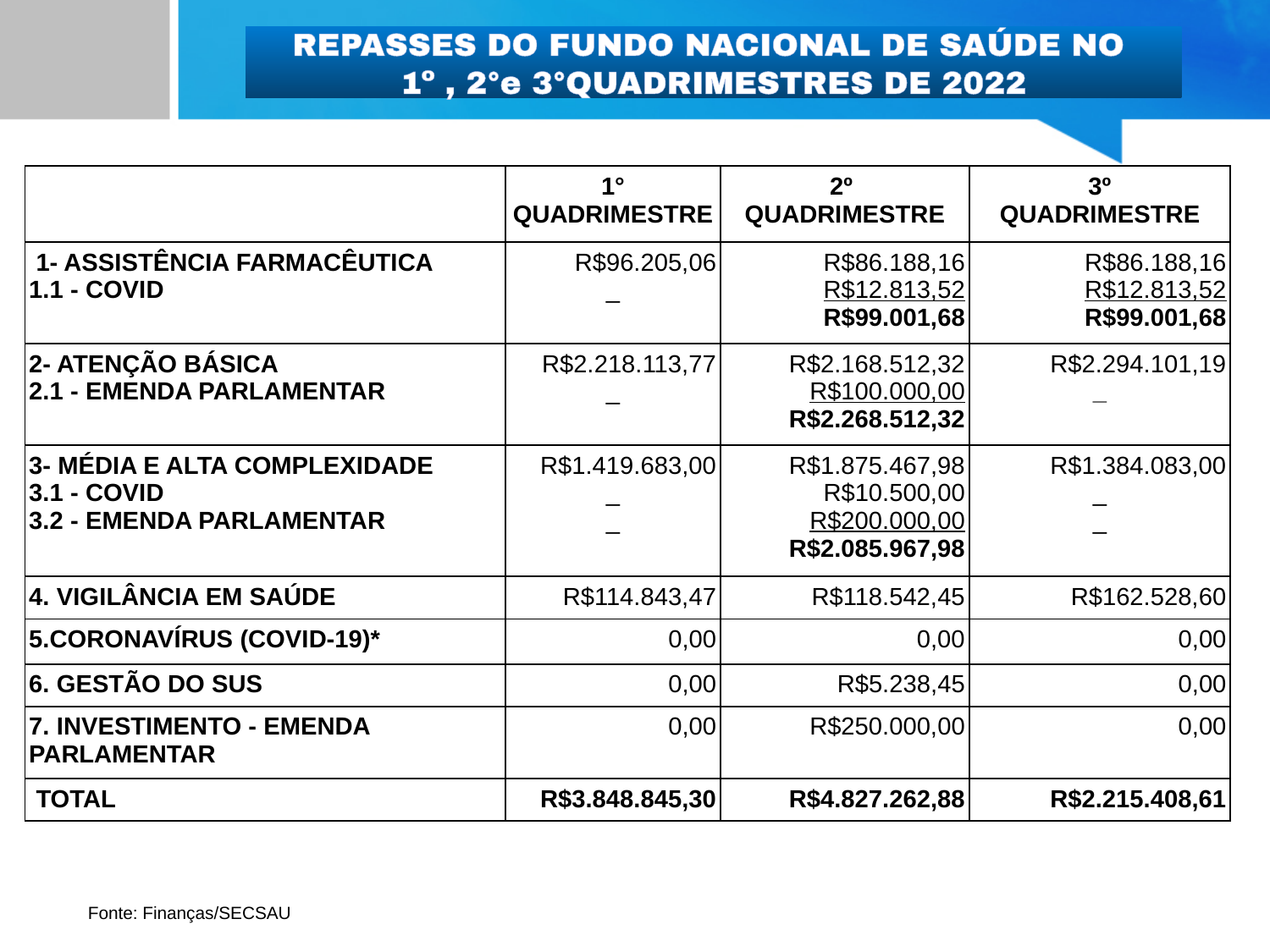

REPASSES DO FUNDO NACIONAL DE SAÚDE NO
1º , 2°e 3°QUADRIMESTRES DE 2022
|  | 1° QUADRIMESTRE | 2º QUADRIMESTRE | 3º QUADRIMESTRE |
| --- | --- | --- | --- |
| 1- ASSISTÊNCIA FARMACÊUTICA 1.1 - COVID | R$96.205,06 \_ | R$86.188,16 R$12.813,52 R$99.001,68 | R$86.188,16 R$12.813,52 R$99.001,68 |
| 2- ATENÇÃO BÁSICA 2.1 - EMENDA PARLAMENTAR | R$2.218.113,77 \_ | R$2.168.512,32 R$100.000,00 R$2.268.512,32 | R$2.294.101,19 \_ |
| 3- MÉDIA E ALTA COMPLEXIDADE 3.1 - COVID 3.2 - EMENDA PARLAMENTAR | R$1.419.683,00 \_ \_ | R$1.875.467,98 R$10.500,00 R$200.000,00 R$2.085.967,98 | R$1.384.083,00 \_ \_ |
| 4. VIGILÂNCIA EM SAÚDE | R$114.843,47 | R$118.542,45 | R$162.528,60 |
| 5.CORONAVÍRUS (COVID-19)\* | 0,00 | 0,00 | 0,00 |
| 6. GESTÃO DO SUS | 0,00 | R$5.238,45 | 0,00 |
| 7. INVESTIMENTO - EMENDA PARLAMENTAR | 0,00 | R$250.000,00 | 0,00 |
| TOTAL | R$3.848.845,30 | R$4.827.262,88 | R$2.215.408,61 |
| Fonte: https://consultafns.saude.gov.br/#/detalhada/acao |
| --- |

Fonte: Finanças/SECSAU